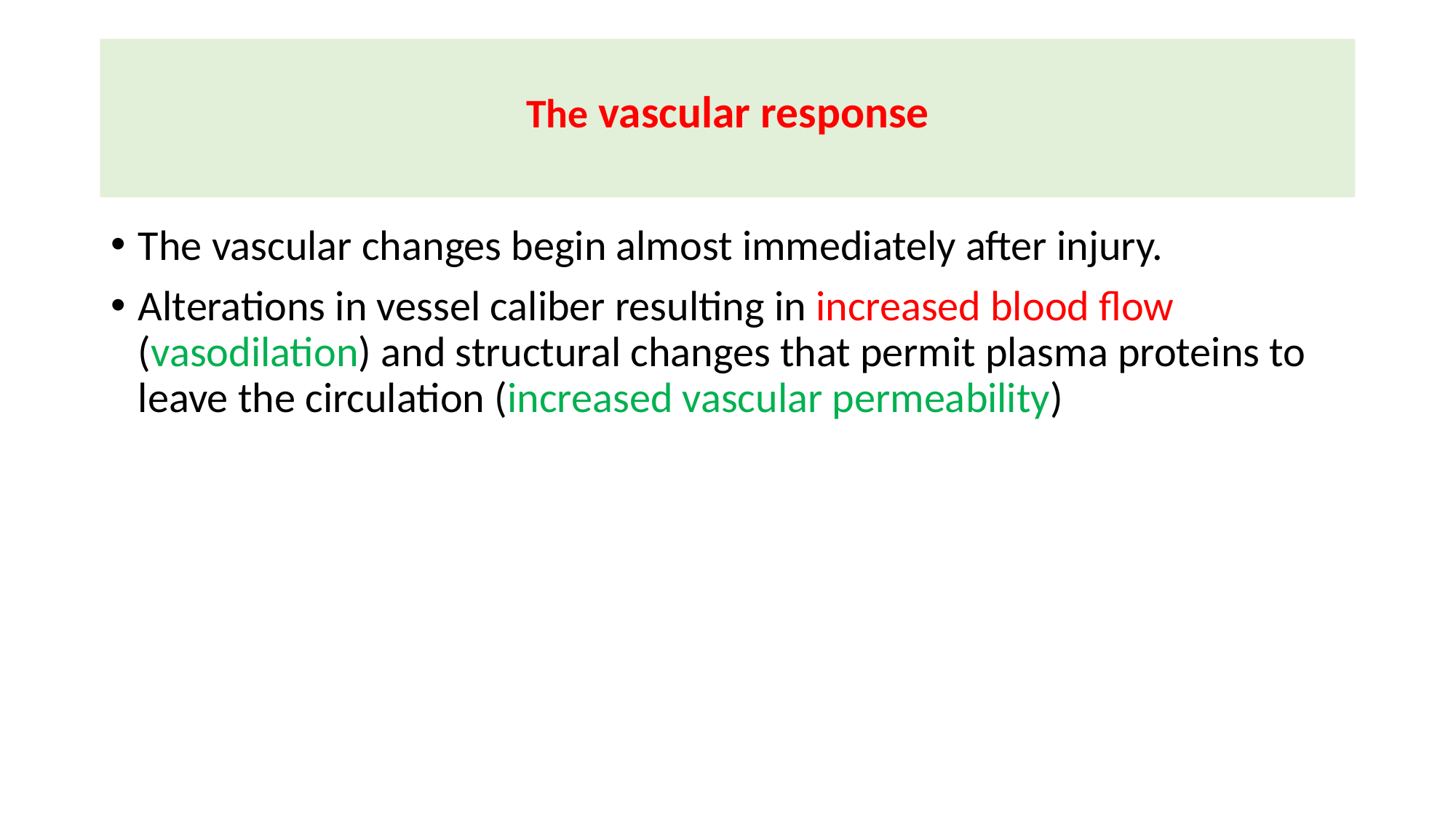

# The vascular response
The vascular changes begin almost immediately after injury.
Alterations in vessel caliber resulting in increased blood flow (vasodilation) and structural changes that permit plasma proteins to leave the circulation (increased vascular permeability)